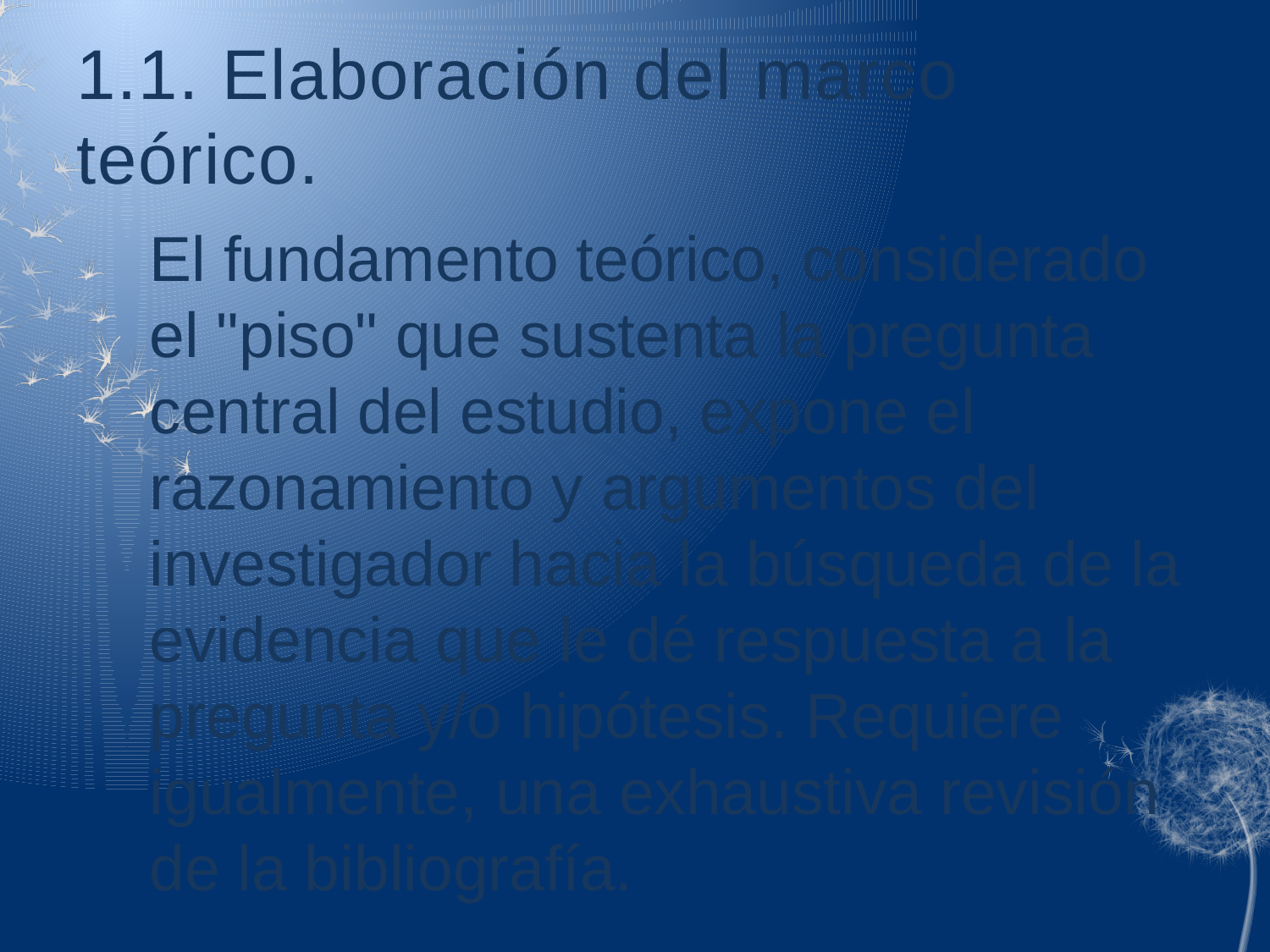

# 1.1. Elaboración del marco teórico.
El fundamento teórico, considerado el "piso" que sustenta la pregunta central del estudio, expone el razonamiento y argumentos del investigador hacia la búsqueda de la evidencia que le dé respuesta a la pregunta y/o hipótesis. Requiere igualmente, una exhaustiva revisión de la bibliografía.